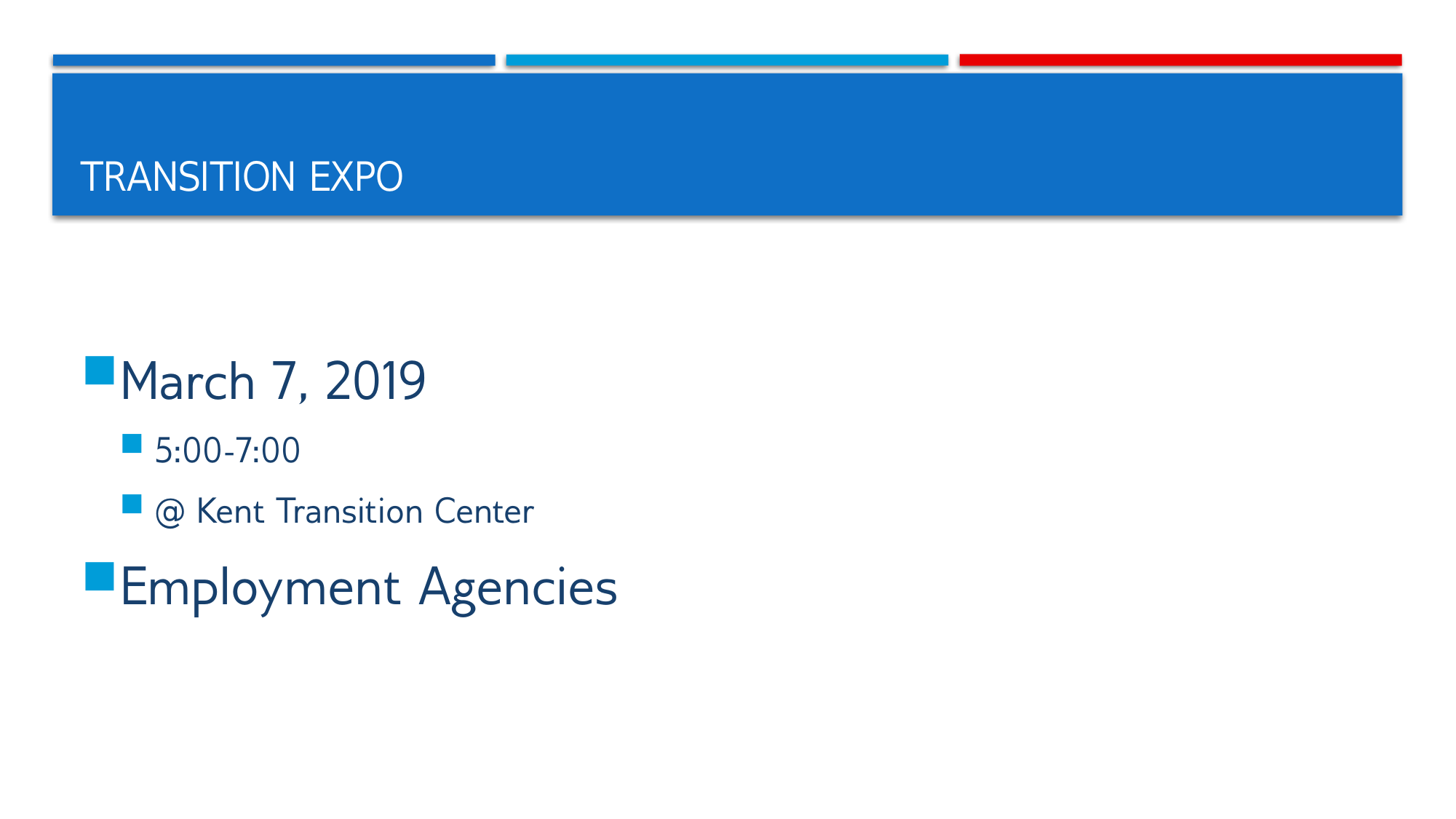

# Transition Expo
March 7, 2019
5:00-7:00
@ Kent Transition Center
Employment Agencies